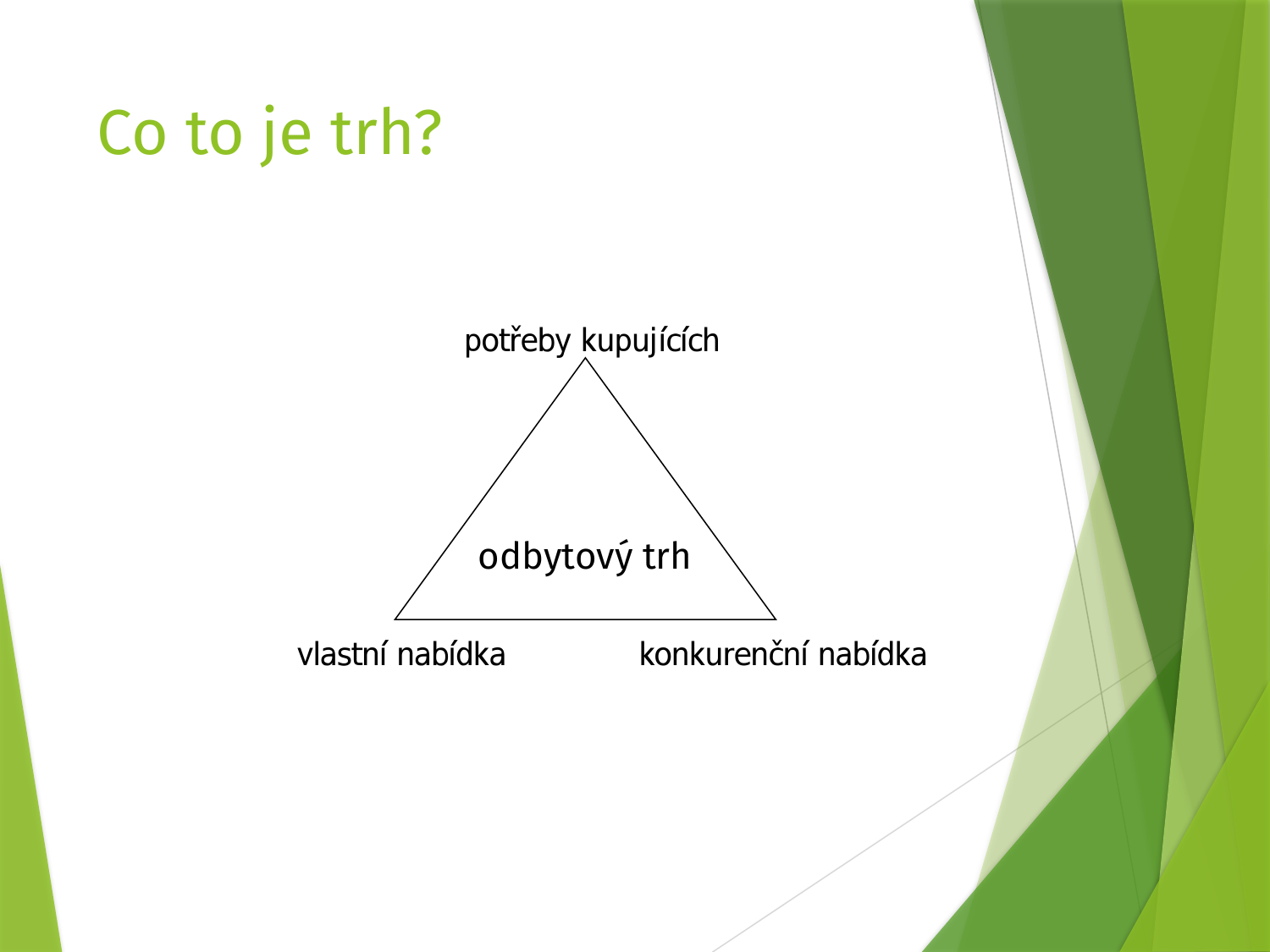

# Co to je trh?
potřeby kupujících
odbytový trh
vlastní nabídka
konkurenční nabídka